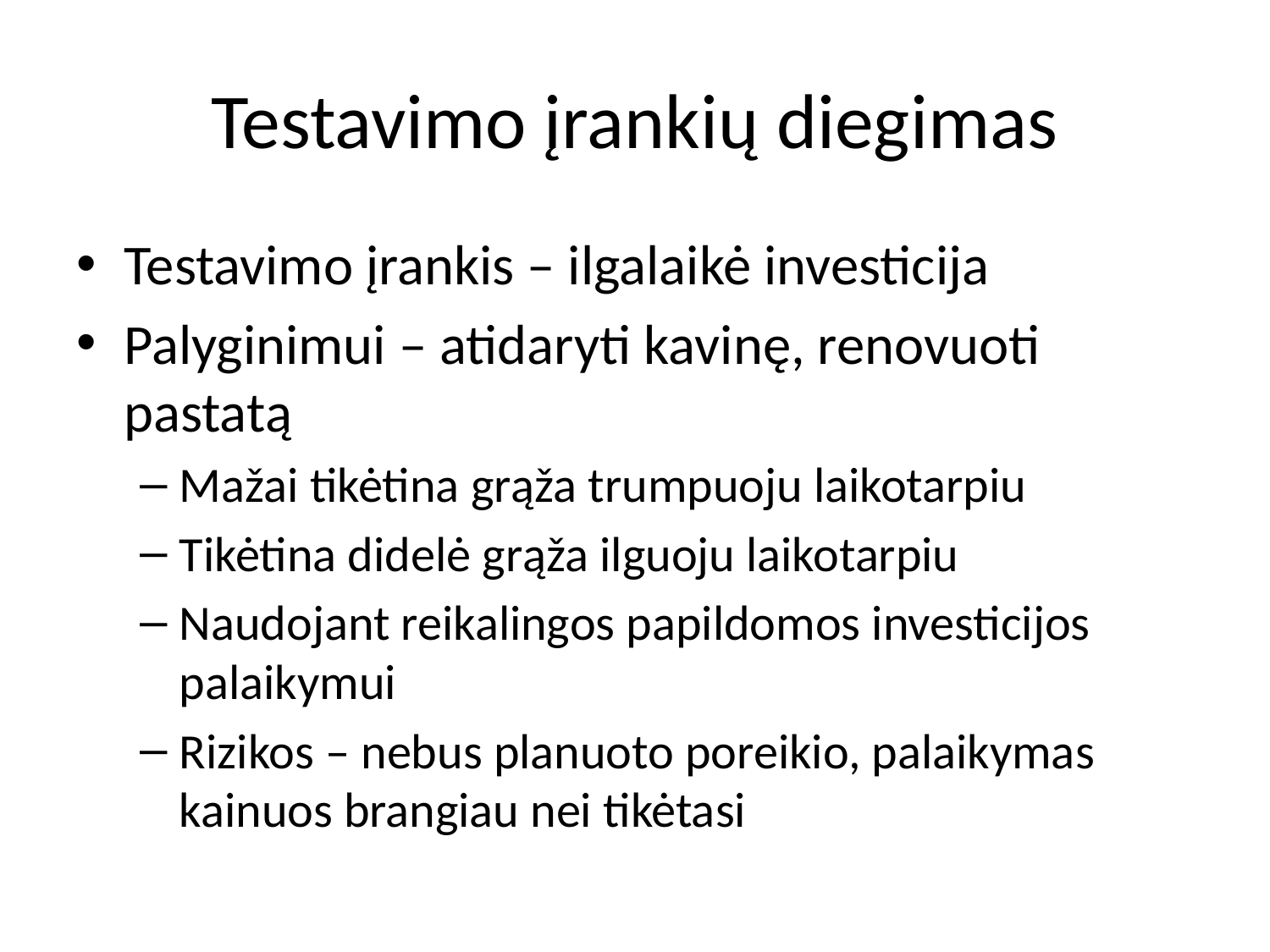

# Testavimo įrankių diegimas
Testavimo įrankis – ilgalaikė investicija
Palyginimui – atidaryti kavinę, renovuoti pastatą
Mažai tikėtina grąža trumpuoju laikotarpiu
Tikėtina didelė grąža ilguoju laikotarpiu
Naudojant reikalingos papildomos investicijos palaikymui
Rizikos – nebus planuoto poreikio, palaikymas kainuos brangiau nei tikėtasi